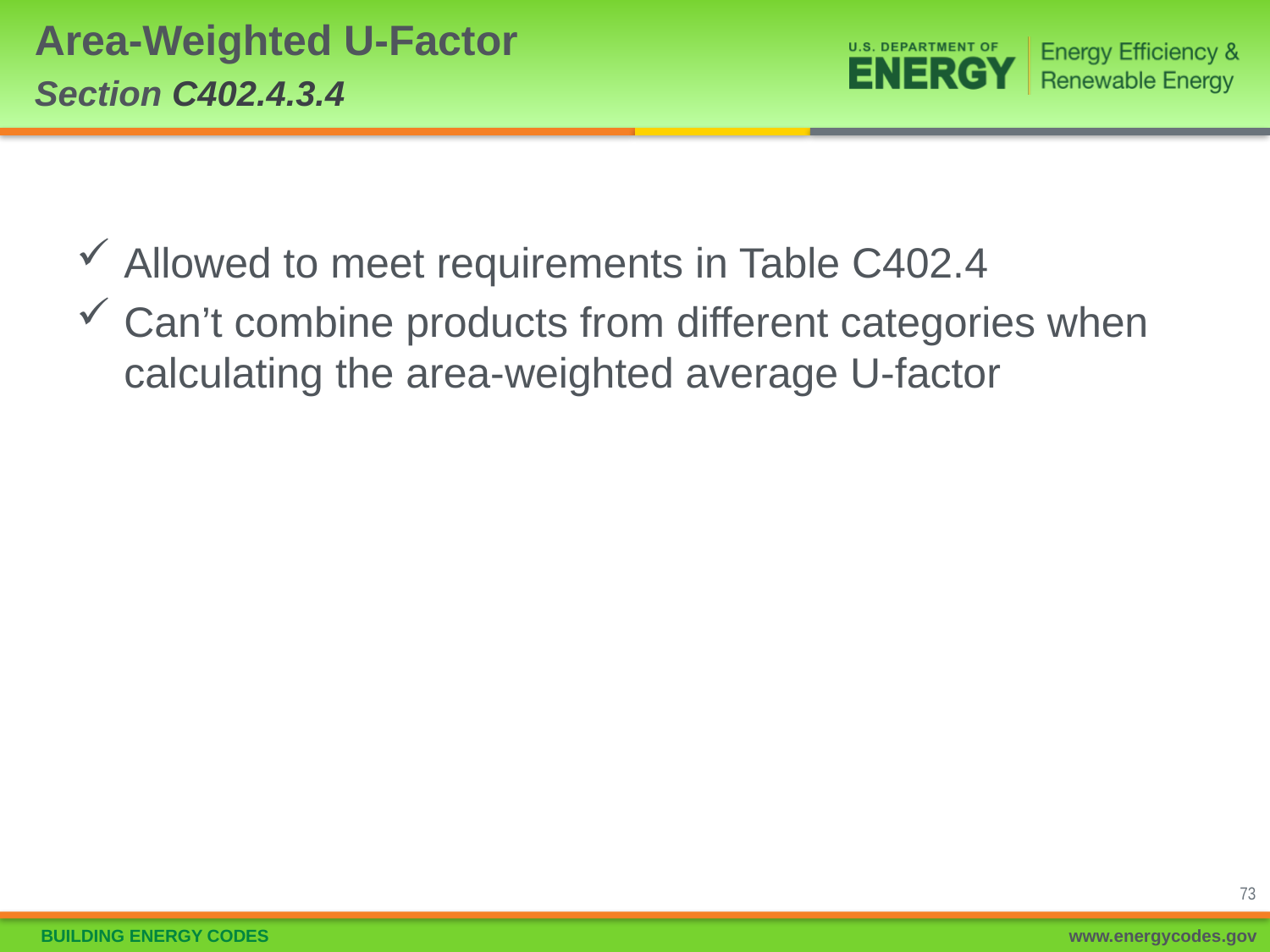

# Area-Weighted U-Factor Section C402.4.3.4
Allowed to meet requirements in Table C402.4
Can’t combine products from different categories when calculating the area-weighted average U-factor